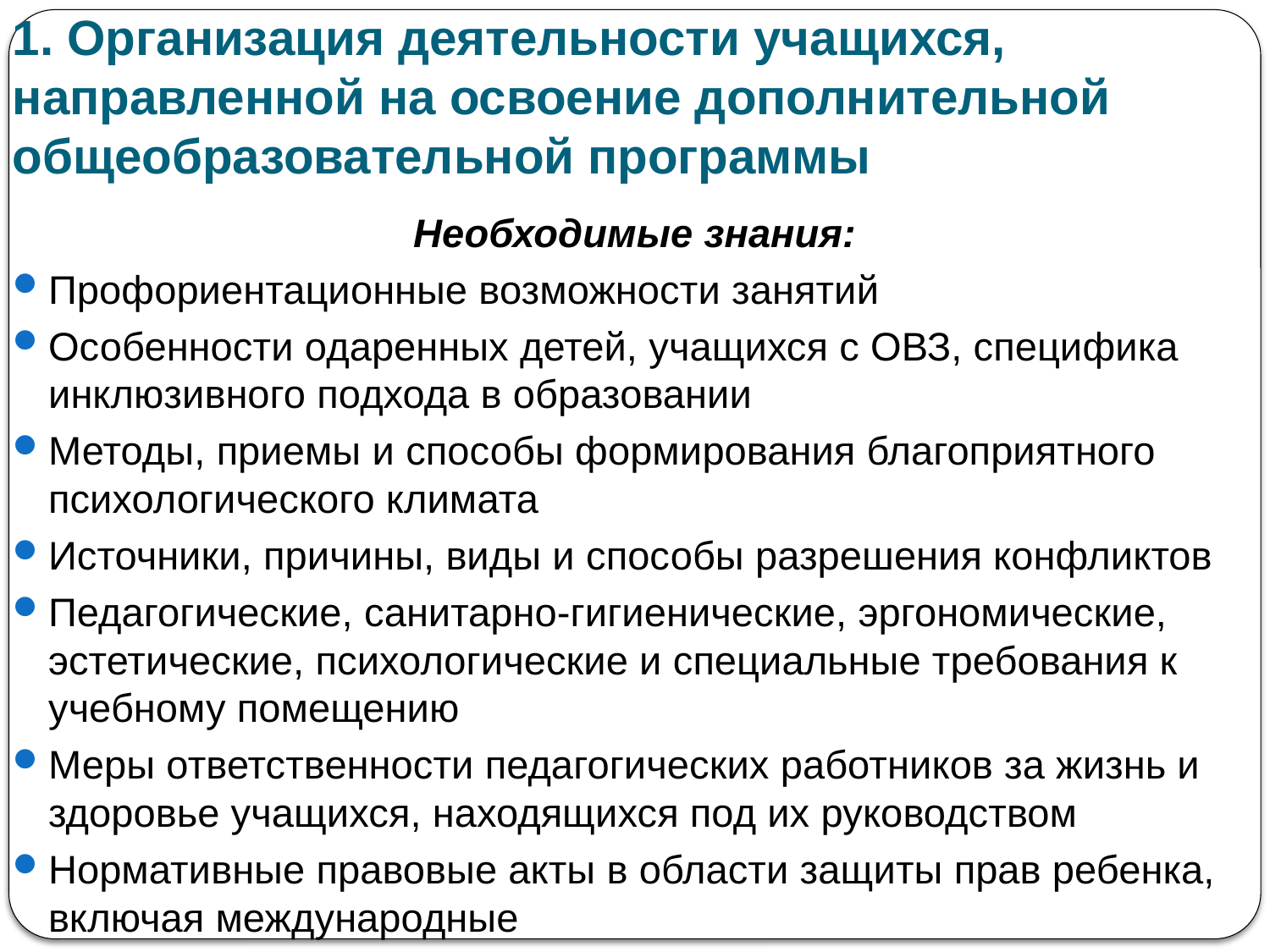

# 1. Организация деятельности учащихся, направленной на освоение дополнительной общеобразовательной программы
Необходимые знания:
Профориентационные возможности занятий
Особенности одаренных детей, учащихся с ОВЗ, специфика инклюзивного подхода в образовании
Методы, приемы и способы формирования благоприятного психологического климата
Источники, причины, виды и способы разрешения конфликтов
Педагогические, санитарно-гигиенические, эргономические, эстетические, психологические и специальные требования к учебному помещению
Меры ответственности педагогических работников за жизнь и здоровье учащихся, находящихся под их руководством
Нормативные правовые акты в области защиты прав ребенка, включая международные